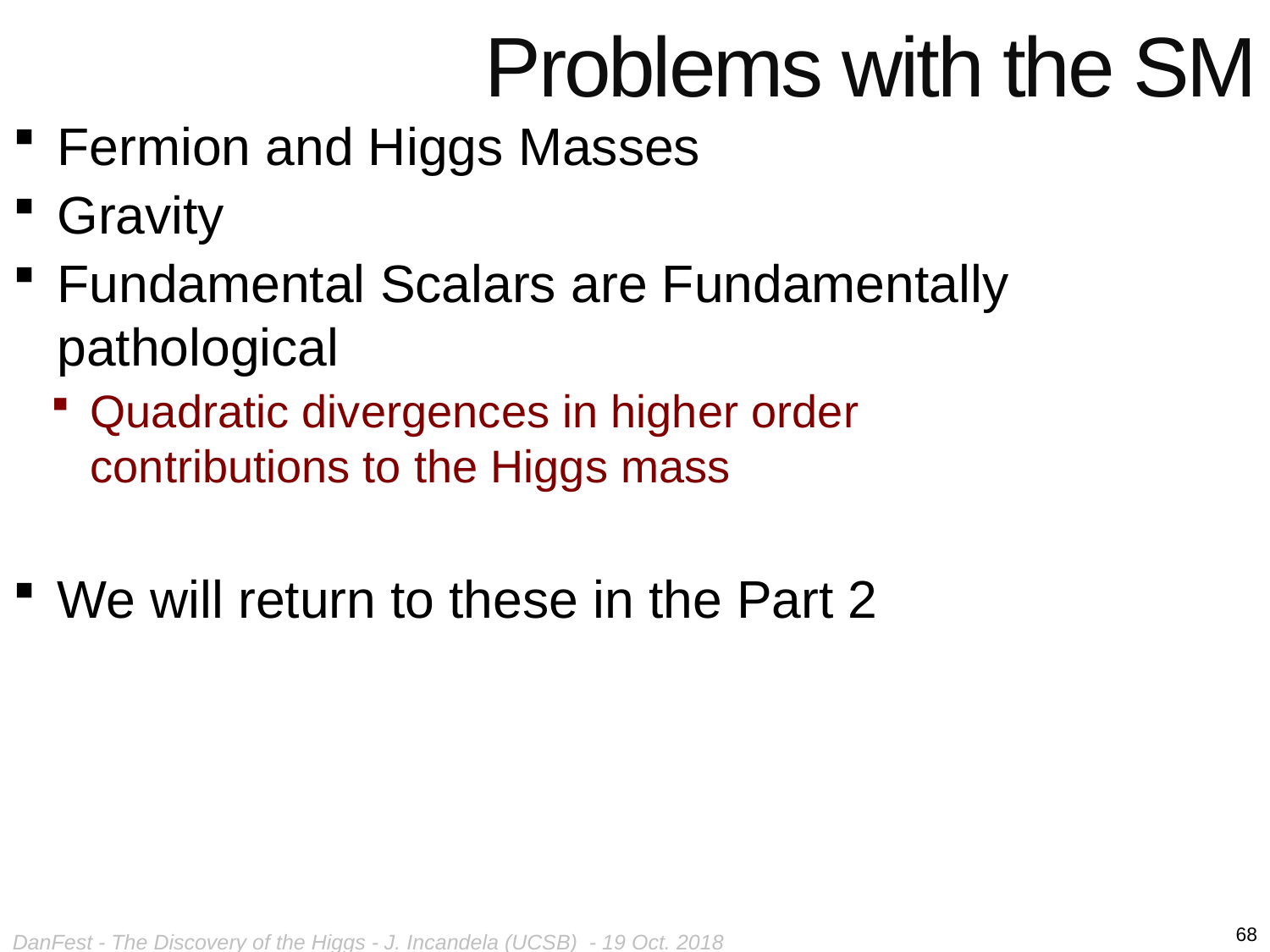

Problems with the SM
Fermion and Higgs Masses
Gravity
Fundamental Scalars are Fundamentally pathological
Quadratic divergences in higher order contributions to the Higgs mass

We will return to these in the Part 2
68
DanFest - The Discovery of the Higgs - J. Incandela (UCSB)  - 19 Oct. 2018